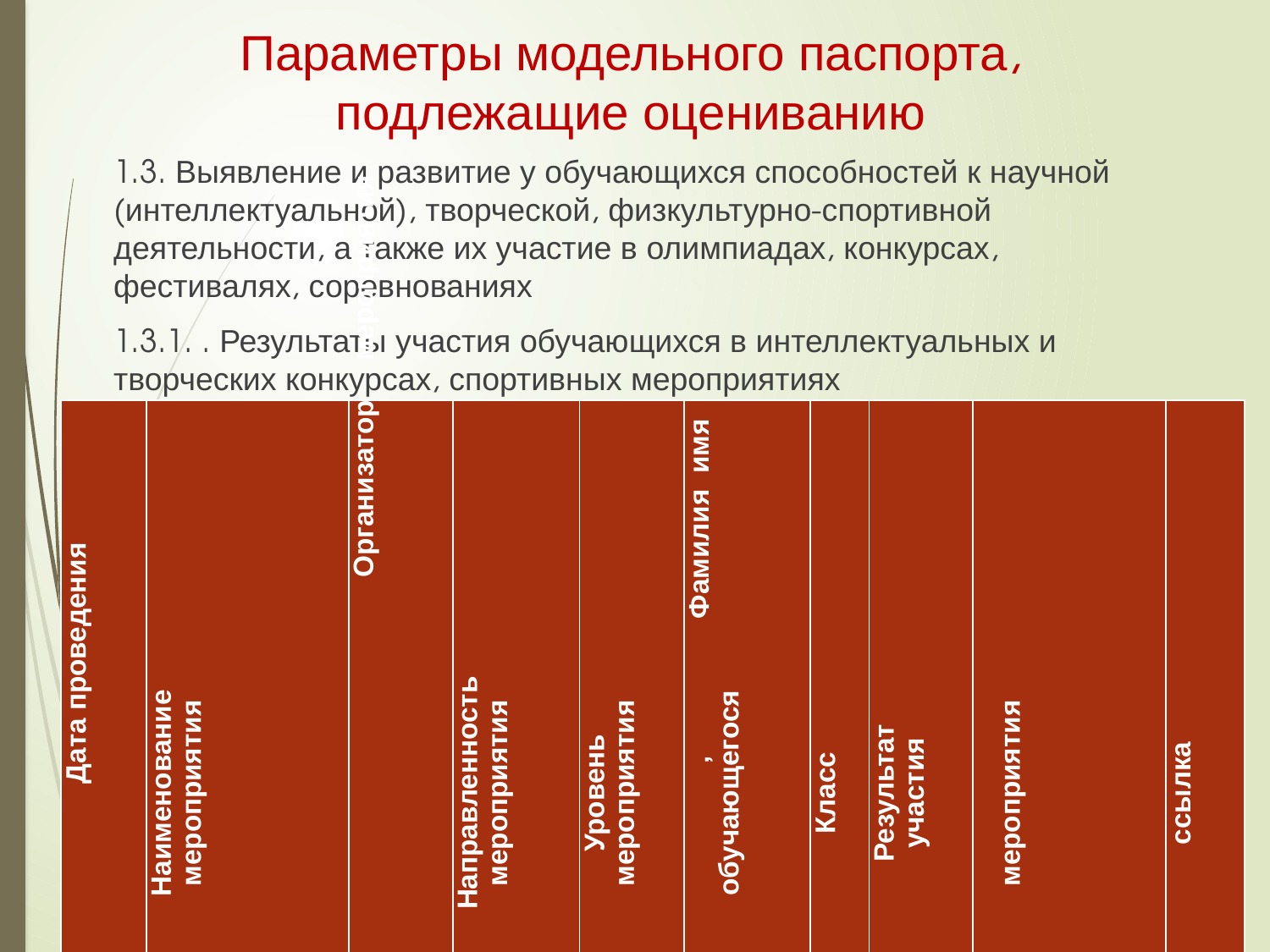

Параметры модельного паспорта, подлежащие оцениванию
1.3. Выявление и развитие у обучающихся способностей к научной (интеллектуальной), творческой, физкультурно-спортивной деятельности, а также их участие в олимпиадах, конкурсах, фестивалях, соревнованиях
1.3.1. . Результаты участия обучающихся в интеллектуальных и творческих конкурсах, спортивных мероприятиях
| Дата проведения | Наименование мероприятия | Организатор мероприятия | Направленность мероприятия | Уровень мероприятия | Фамилия, имя обучающегося | Класс | Результат участия | Реквизиты приказа об итогах конкурсного мероприятия | ссылка |
| --- | --- | --- | --- | --- | --- | --- | --- | --- | --- |
| 15.10.2022 | Фестиваль фольклорного творчества «Сибирские посиделки» | Департамент образования г. Иркутска | Художественная | Городской | Иванов Иван | 12 л. | диплом 1 степени | Диплом департамента образования | - |